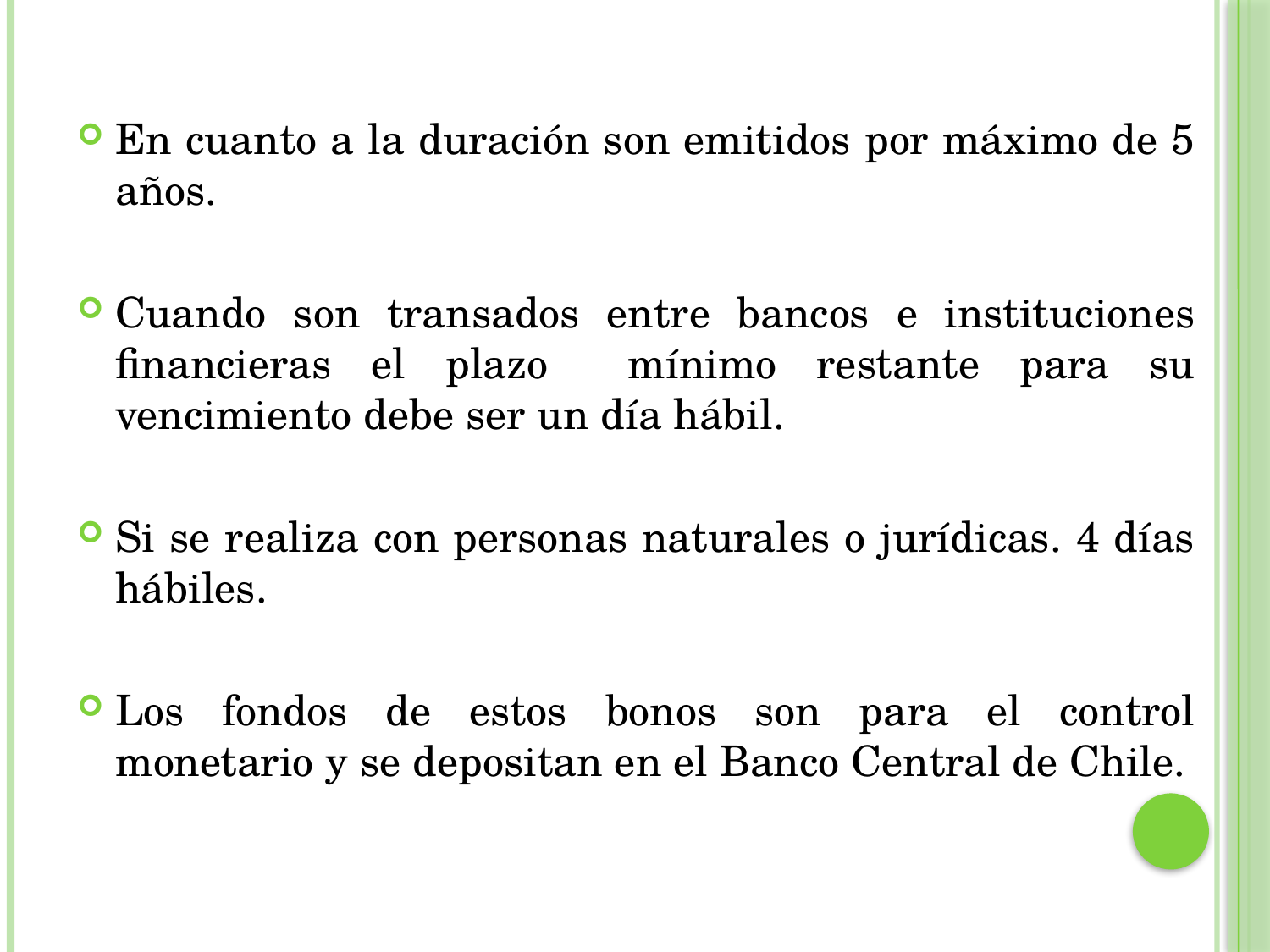

En cuanto a la duración son emitidos por máximo de 5 años.

Cuando son transados entre bancos e instituciones financieras el plazo  mínimo restante para su vencimiento debe ser un día hábil.

Si se realiza con personas naturales o jurídicas. 4 días hábiles.

Los fondos de estos bonos son para el control monetario y se depositan en el Banco Central de Chile.